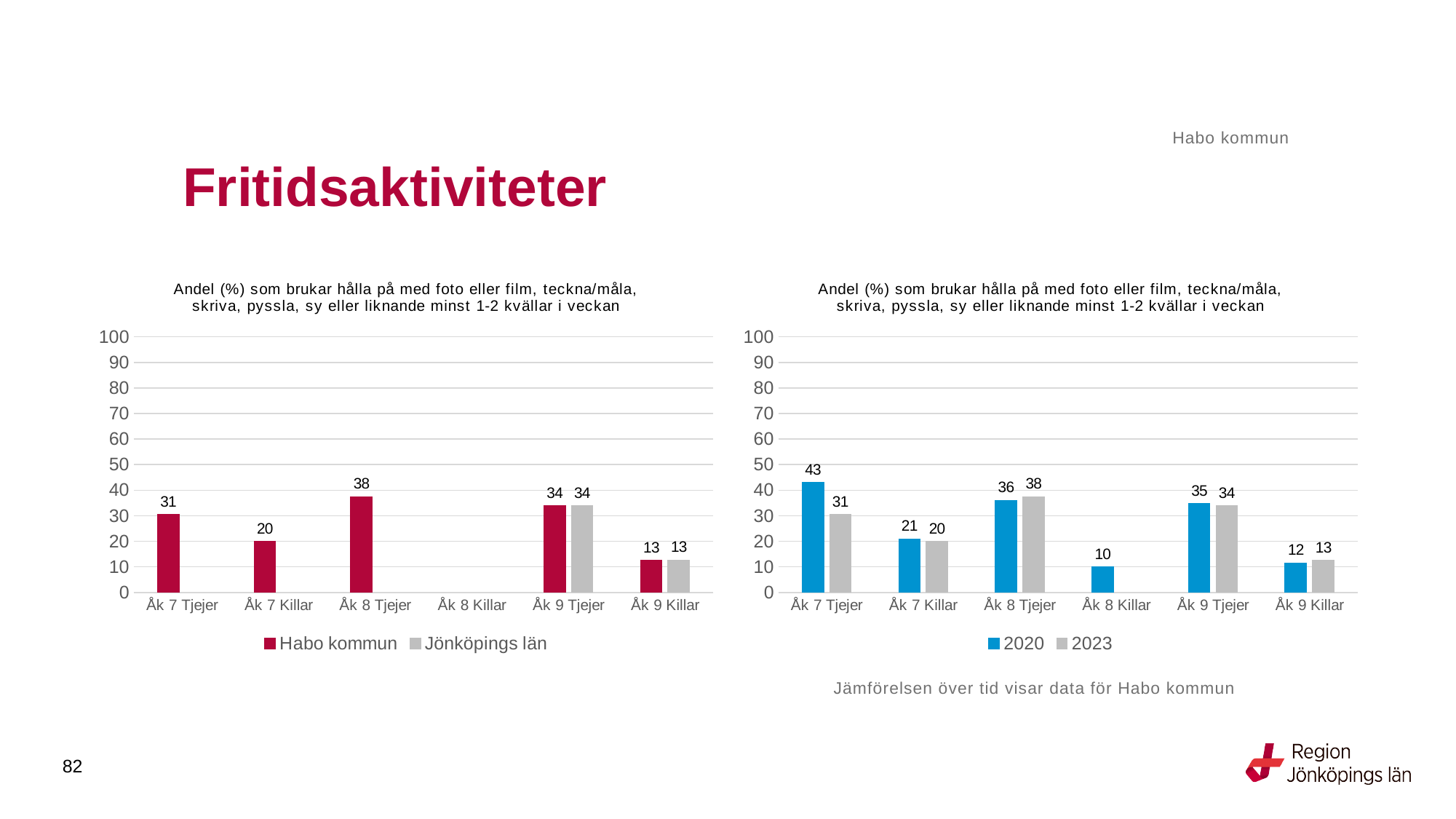

Habo kommun
# Fritidsaktiviteter

### Chart: Andel (%) som brukar hålla på med foto eller film, teckna/måla, skriva, pyssla, sy eller liknande minst 1-2 kvällar i veckan

| Category | Habo kommun | Jönköpings län |
|---|---|---|
| Åk 7 Tjejer | 30.5263 | None |
| Åk 7 Killar | 20.0 | None |
| Åk 8 Tjejer | 37.5 | None |
| Åk 8 Killar | None | None |
| Åk 9 Tjejer | 33.8462 | 33.9474 |
| Åk 9 Killar | 12.5 | 12.7136 |

### Chart: Andel (%) som brukar hålla på med foto eller film, teckna/måla, skriva, pyssla, sy eller liknande minst 1-2 kvällar i veckan

| Category | 2020 | 2023 |
|---|---|---|
| Åk 7 Tjejer | 43.0 | 30.5263 |
| Åk 7 Killar | 21.0 | 20.0 |
| Åk 8 Tjejer | 36.0 | 37.5 |
| Åk 8 Killar | 10.0 | None |
| Åk 9 Tjejer | 34.7826 | 33.8462 |
| Åk 9 Killar | 11.5942 | 12.5 |
Jämförelsen över tid visar data för Habo kommun
82